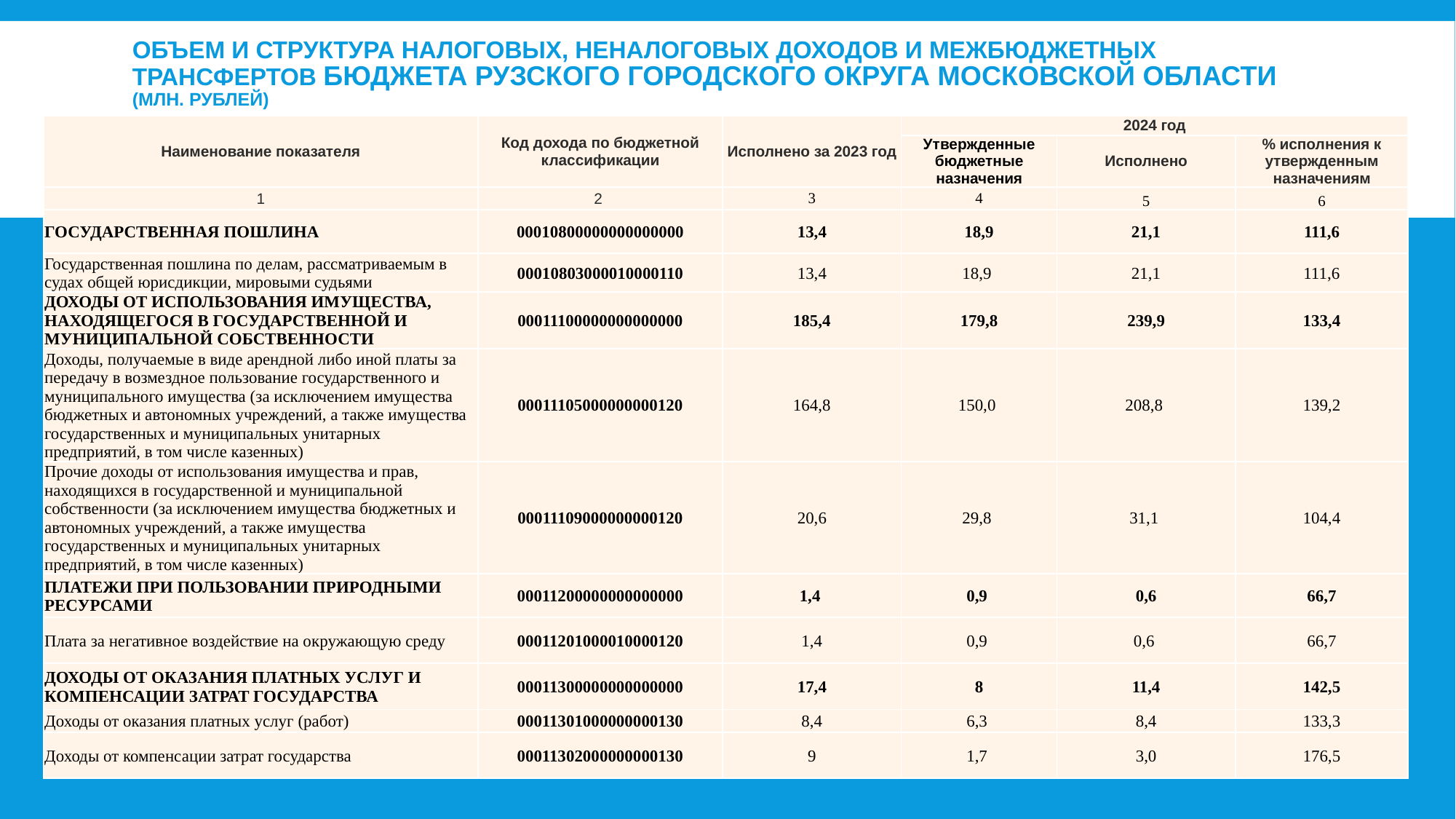

# Объем и структура налоговых, неналоговых доходов и межбюджетных трансфертов бюджета Рузского городского округа Московской области (млн. рублей)
| Наименование показателя | Код дохода по бюджетной классификации | Исполнено за 2023 год | 2024 год |  |  |
| --- | --- | --- | --- | --- | --- |
|  |  |  | Утвержденные бюджетные назначения | Исполнено | % исполнения к утвержденным назначениям |
| 1 | 2 | 3 | 4 | 5 | 6 |
| ГОСУДАРСТВЕННАЯ ПОШЛИНА | 00010800000000000000 | 13,4 | 18,9 | 21,1 | 111,6 |
| Государственная пошлина по делам, рассматриваемым в судах общей юрисдикции, мировыми судьями | 00010803000010000110 | 13,4 | 18,9 | 21,1 | 111,6 |
| ДОХОДЫ ОТ ИСПОЛЬЗОВАНИЯ ИМУЩЕСТВА, НАХОДЯЩЕГОСЯ В ГОСУДАРСТВЕННОЙ И МУНИЦИПАЛЬНОЙ СОБСТВЕННОСТИ | 00011100000000000000 | 185,4 | 179,8 | 239,9 | 133,4 |
| Доходы, получаемые в виде арендной либо иной платы за передачу в возмездное пользование государственного и муниципального имущества (за исключением имущества бюджетных и автономных учреждений, а также имущества государственных и муниципальных унитарных предприятий, в том числе казенных) | 00011105000000000120 | 164,8 | 150,0 | 208,8 | 139,2 |
| Прочие доходы от использования имущества и прав, находящихся в государственной и муниципальной собственности (за исключением имущества бюджетных и автономных учреждений, а также имущества государственных и муниципальных унитарных предприятий, в том числе казенных) | 00011109000000000120 | 20,6 | 29,8 | 31,1 | 104,4 |
| ПЛАТЕЖИ ПРИ ПОЛЬЗОВАНИИ ПРИРОДНЫМИ РЕСУРСАМИ | 00011200000000000000 | 1,4 | 0,9 | 0,6 | 66,7 |
| Плата за негативное воздействие на окружающую среду | 00011201000010000120 | 1,4 | 0,9 | 0,6 | 66,7 |
| ДОХОДЫ ОТ ОКАЗАНИЯ ПЛАТНЫХ УСЛУГ И КОМПЕНСАЦИИ ЗАТРАТ ГОСУДАРСТВА | 00011300000000000000 | 17,4 | 8 | 11,4 | 142,5 |
| Доходы от оказания платных услуг (работ) | 00011301000000000130 | 8,4 | 6,3 | 8,4 | 133,3 |
| Доходы от компенсации затрат государства | 00011302000000000130 | 9 | 1,7 | 3,0 | 176,5 |